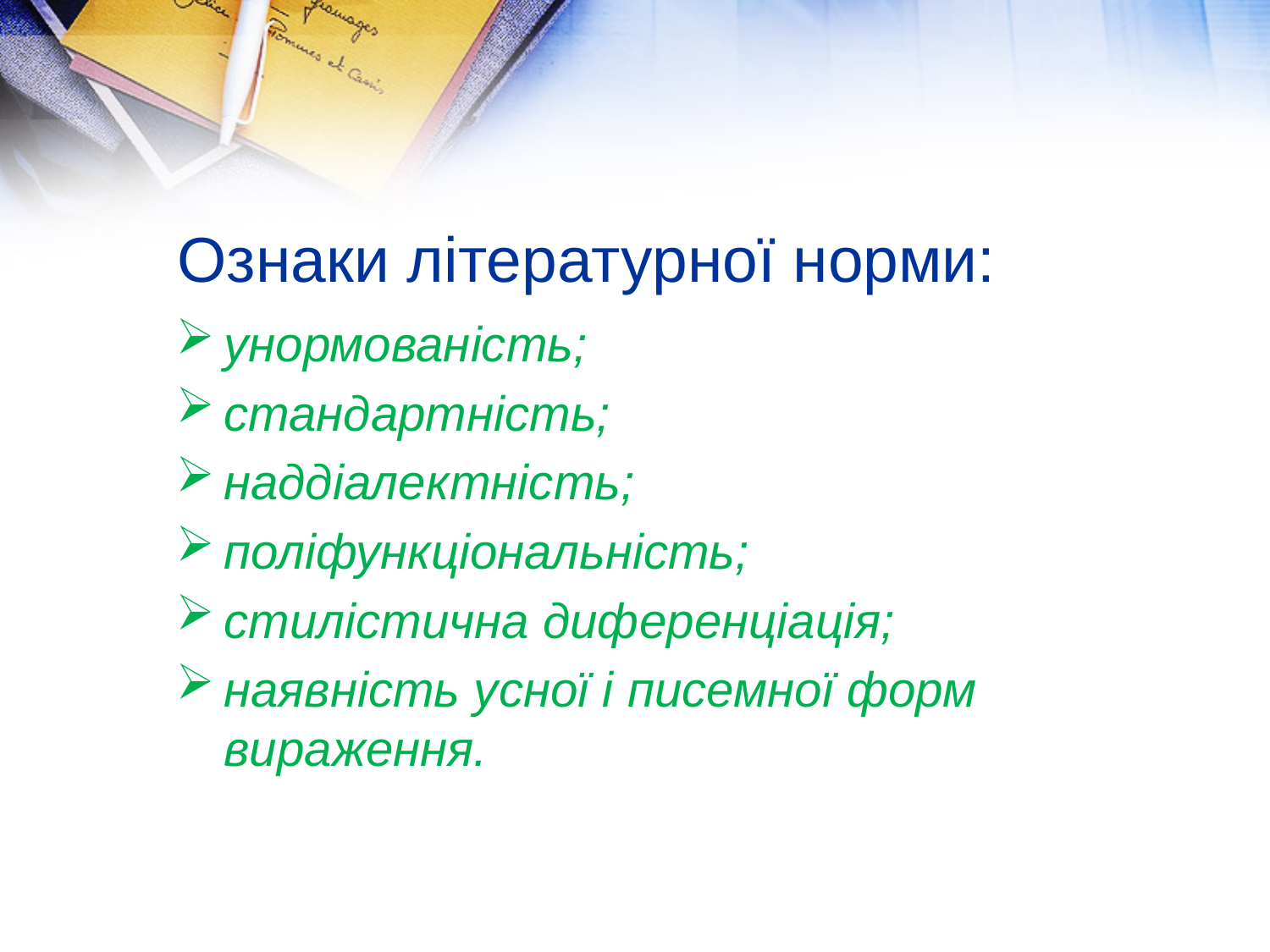

# Ознаки літературної норми:
унормованість;
стандартність;
наддіалектність;
поліфункціональність;
стилістична диференціація;
наявність усної і писемної форм вираження.